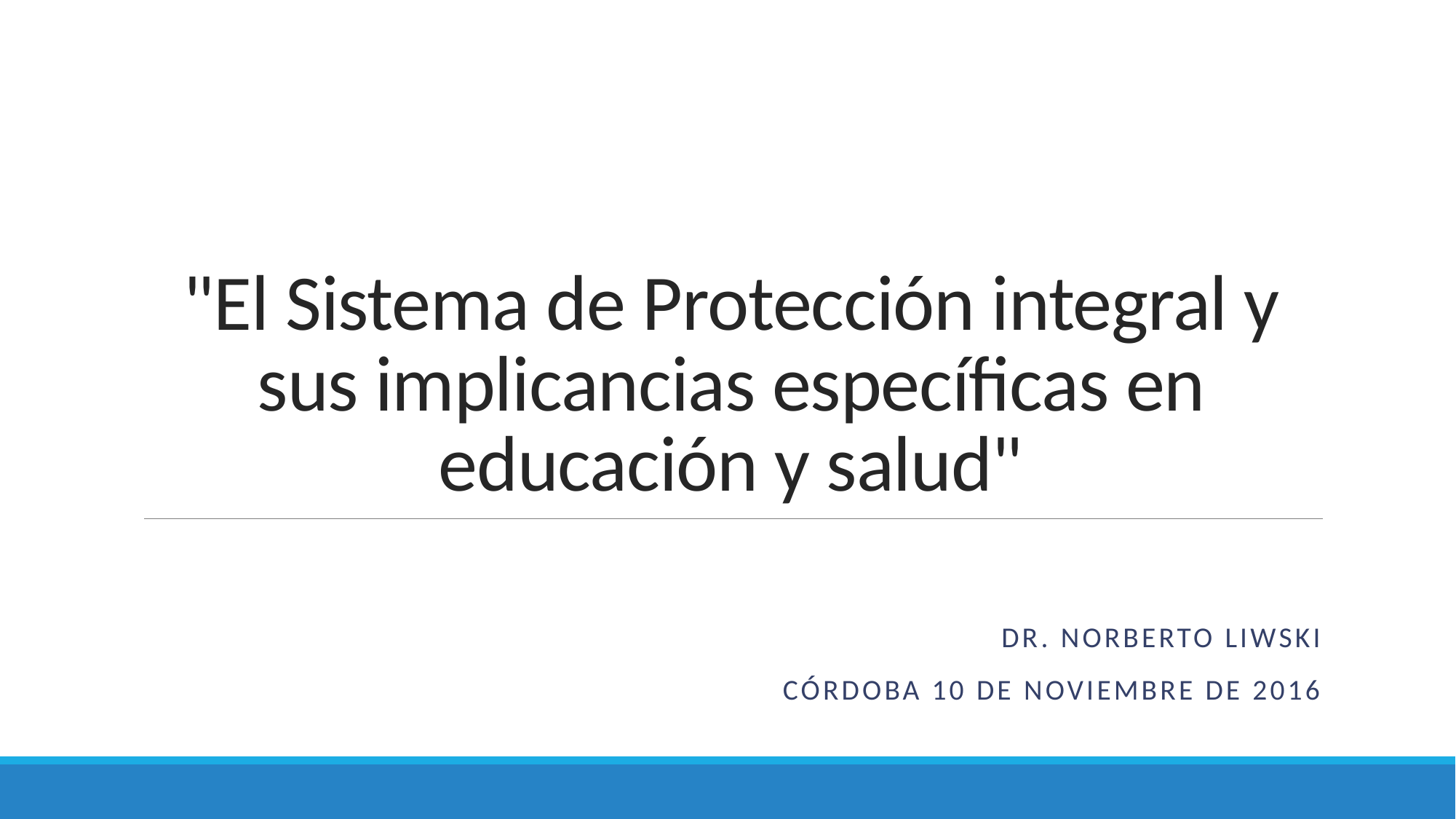

# "El Sistema de Protección integral y sus implicancias específicas en educación y salud"
Dr. Norberto Liwski
Córdoba 10 de Noviembre de 2016